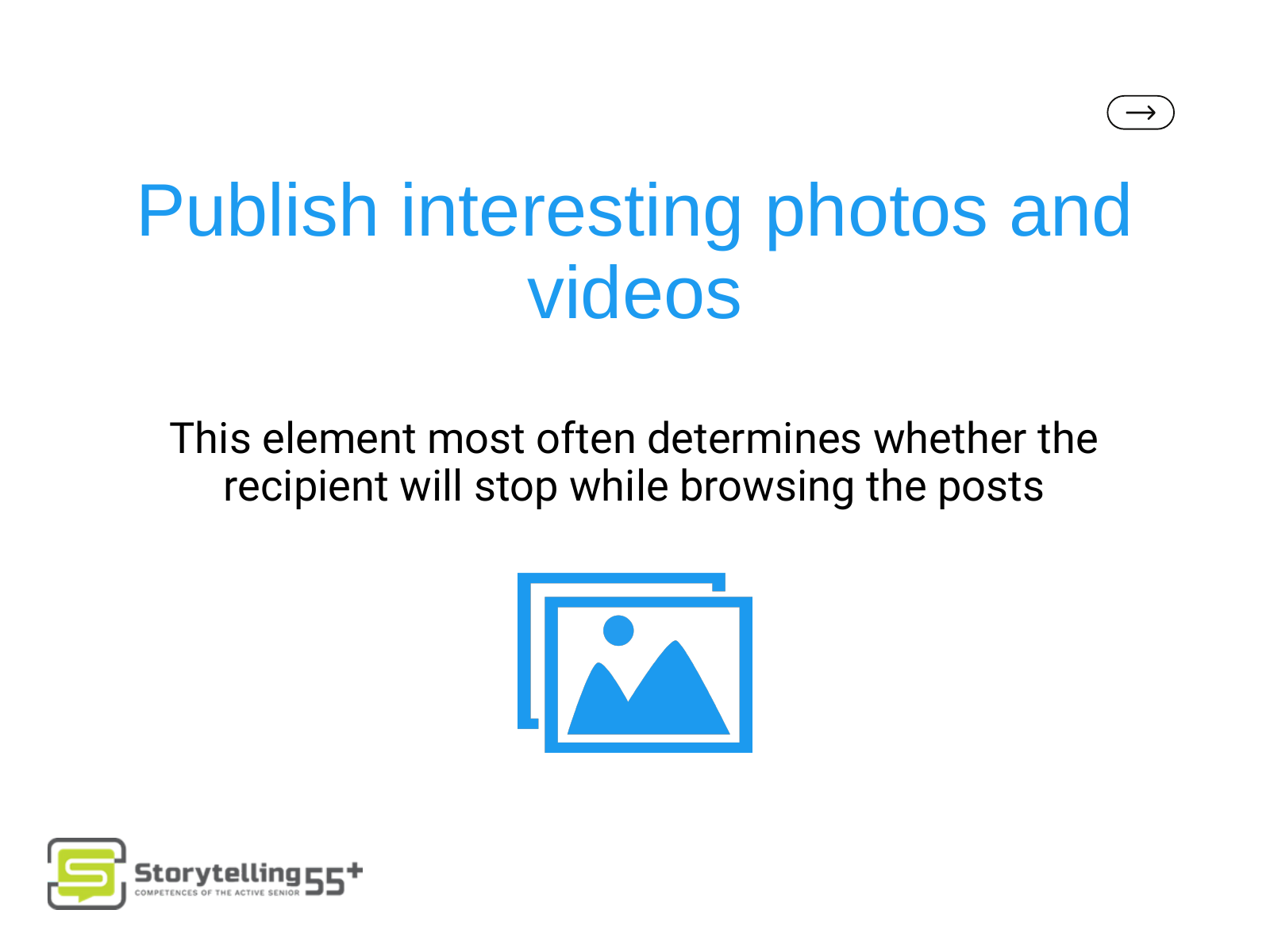

Publish interesting photos and videos

This element most often determines whether the recipient will stop while browsing the posts